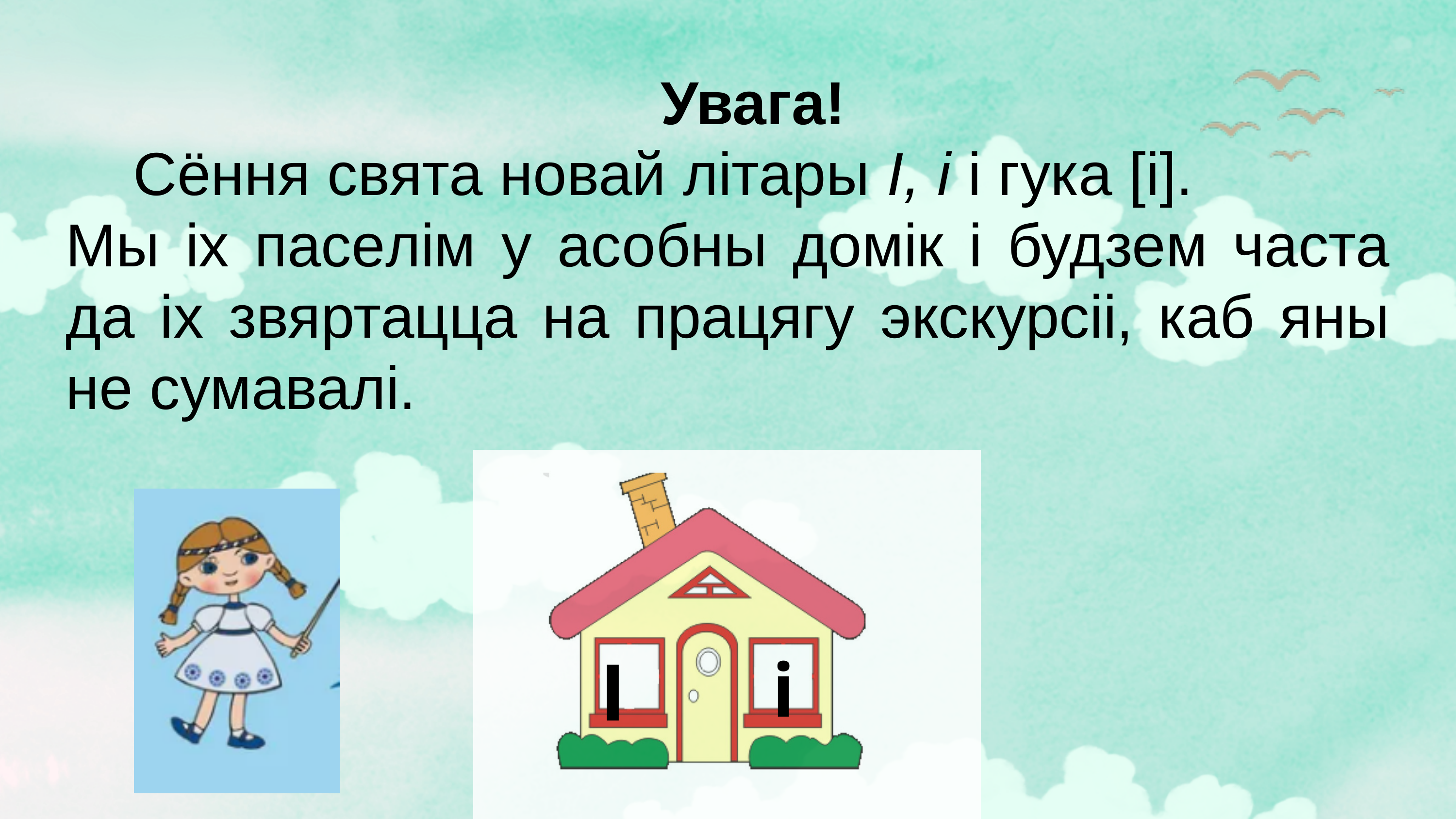

Увага!
    Сёння свята новай літары І, і і гука [і].
Мы іх паселім у асобны домік і будзем часта да іх звяртацца на працягу экскурсіі, каб яны не сумавалі.

І
і